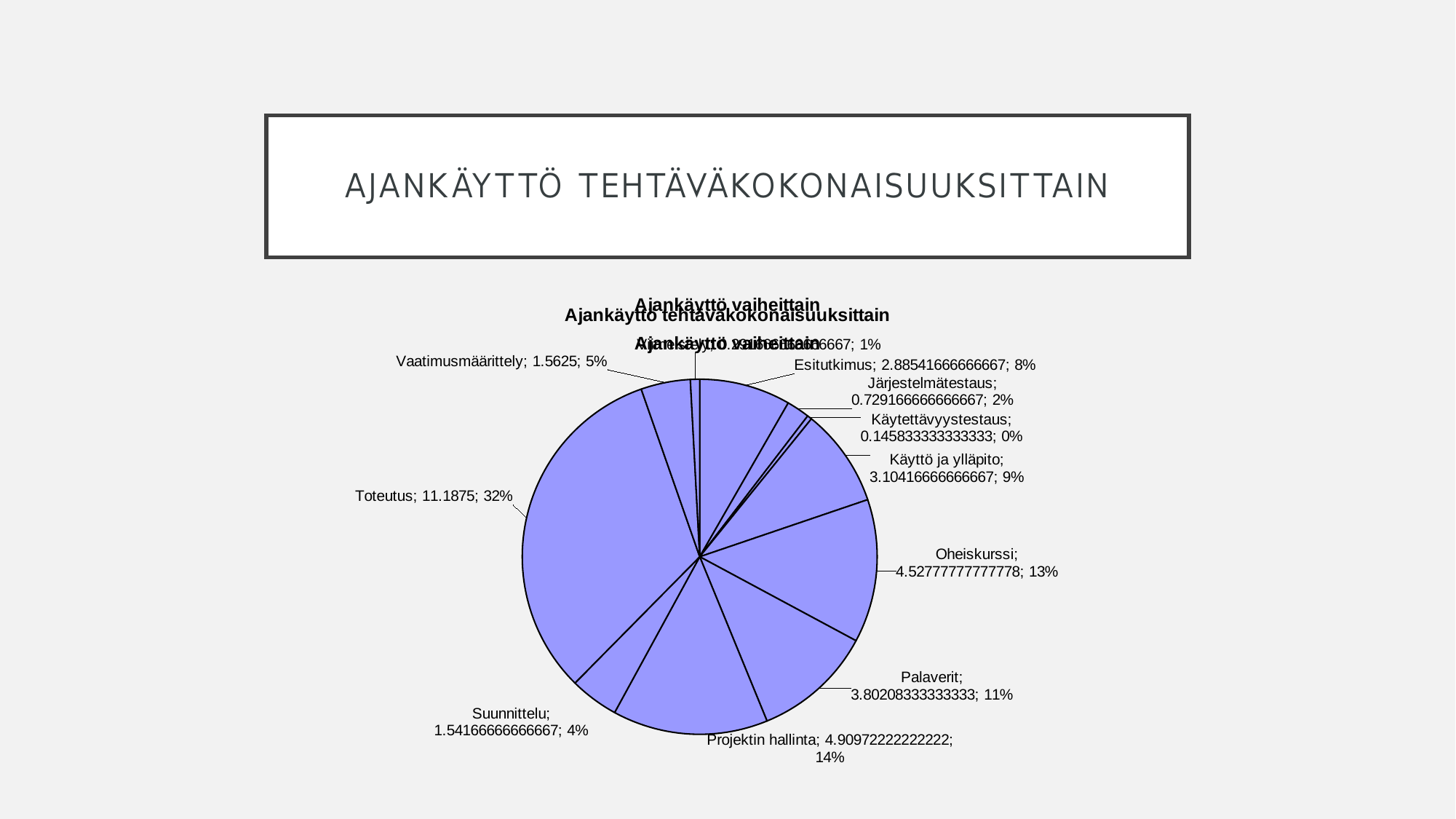

# Ajankäyttö tehtäväkokonaisuuksittain

### Chart: Ajankäyttö vaiheittain

| Category |
|---|

### Chart: Ajankäyttö tehtäväkokonaisuuksittain

| Category | Summa |
|---|---|
| Esitutkimus | 2.8854166666666665 |
| Järjestelmätestaus | 0.7291666666666666 |
| Käytettävyystestaus | 0.14583333333333331 |
| Käyttö ja ylläpito | 3.1041666666666665 |
| Oheiskurssi | 4.527777777777777 |
| Palaverit | 3.802083333333334 |
| Projektin hallinta | 4.90972222222222 |
| Suunnittelu | 1.541666666666667 |
| Toteutus | 11.1875 |
| Vaatimusmäärittely | 1.5625000000000002 |
| Viimeistely | 0.29166666666666663 |

### Chart: Ajankäyttö vaiheittain

| Category |
|---|